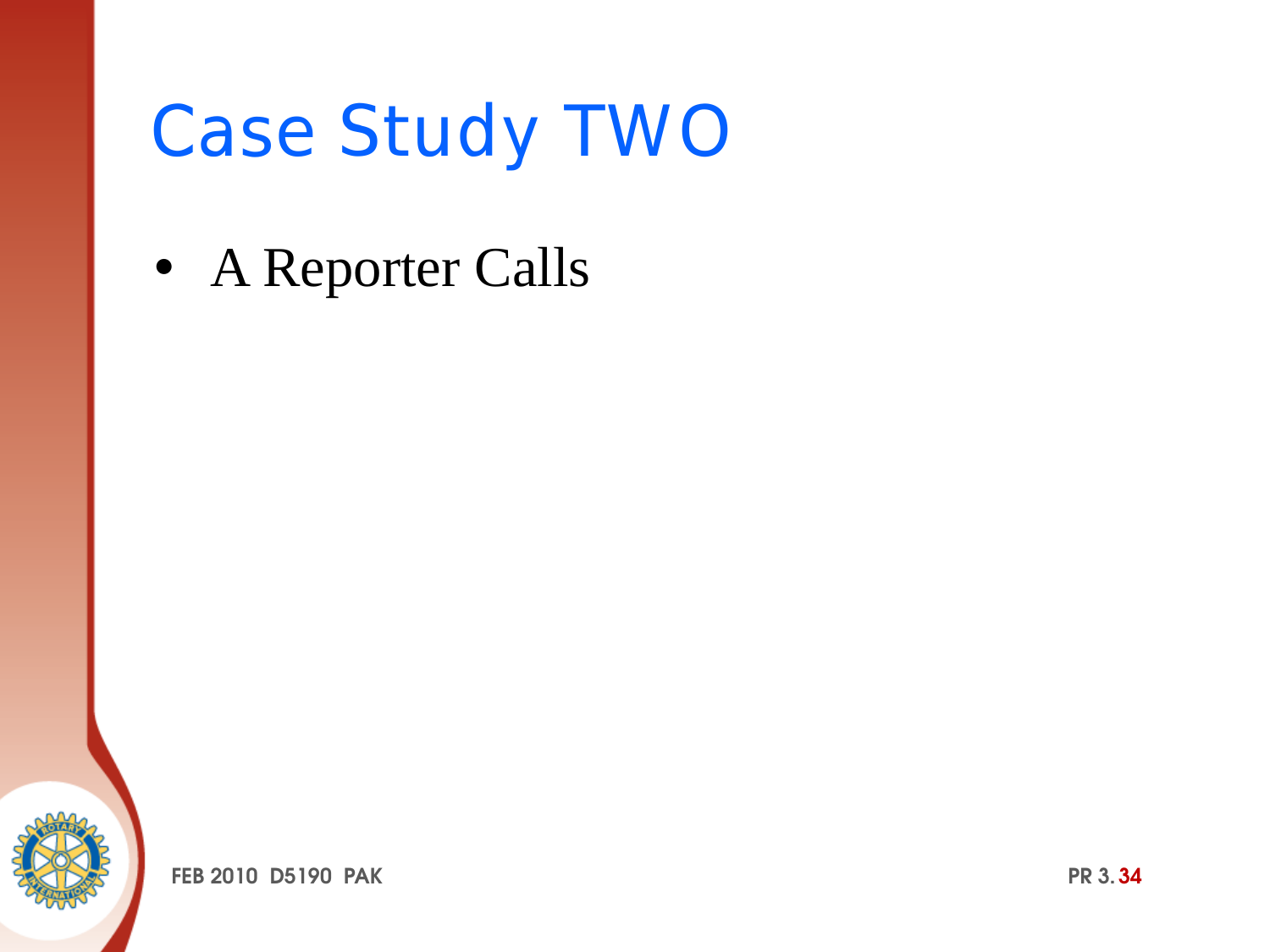

# Case Study TWO
A Reporter Calls
FEB 2010  D5190  PAK                                                                                                                    PR 3.34